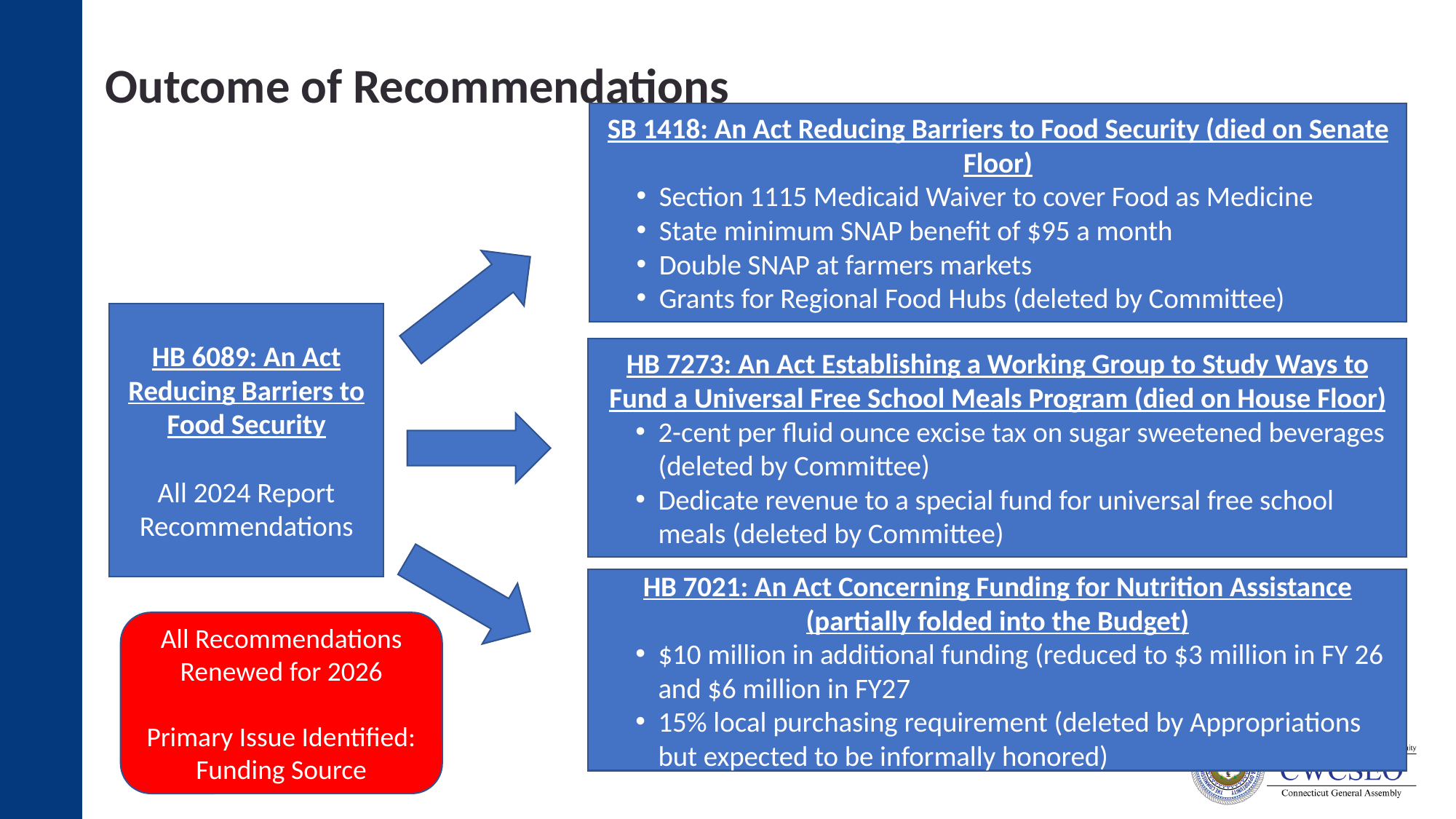

Outcome of Recommendations
SB 1418: An Act Reducing Barriers to Food Security (died on Senate Floor)
Section 1115 Medicaid Waiver to cover Food as Medicine
State minimum SNAP benefit of $95 a month
Double SNAP at farmers markets
Grants for Regional Food Hubs (deleted by Committee)

HB 6089: An Act Reducing Barriers to Food Security

All 2024 Report Recommendations
HB 7273: An Act Establishing a Working Group to Study Ways to Fund a Universal Free School Meals Program (died on House Floor)
2-cent per fluid ounce excise tax on sugar sweetened beverages (deleted by Committee)
Dedicate revenue to a special fund for universal free school meals (deleted by Committee)

HB 7021: An Act Concerning Funding for Nutrition Assistance (partially folded into the Budget)
$10 million in additional funding (reduced to $3 million in FY 26 and $6 million in FY27
15% local purchasing requirement (deleted by Appropriations but expected to be informally honored)
All Recommendations Renewed for 2026

Primary Issue Identified: Funding Source